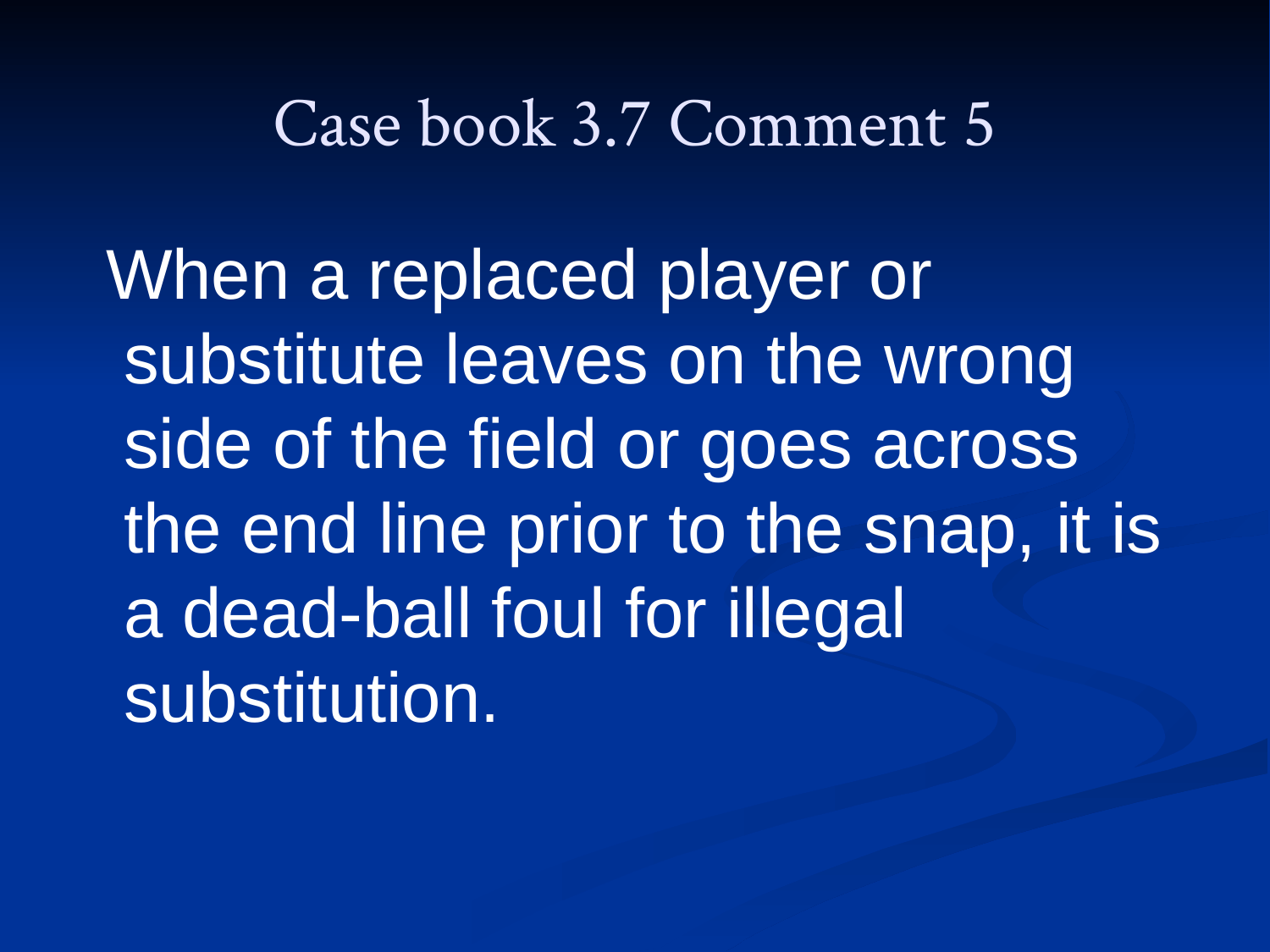

# Case book 3.7 Comment 5
When a replaced player or substitute leaves on the wrong side of the field or goes across the end line prior to the snap, it is a dead-ball foul for illegal substitution.